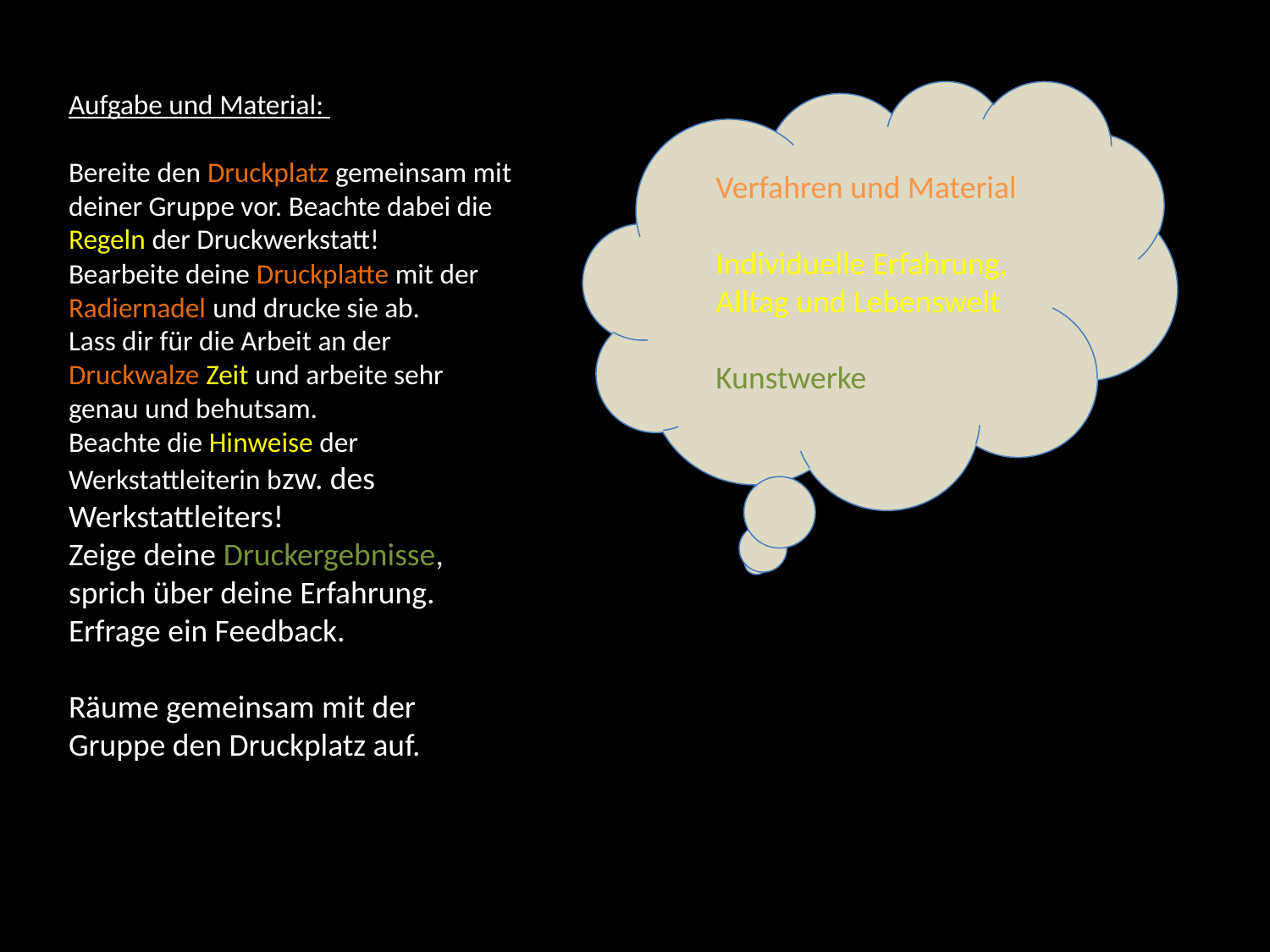

Aufgabe und Material:

Bereite den Druckplatz gemeinsam mit deiner Gruppe vor. Beachte dabei die Regeln der Druckwerkstatt!
Bearbeite deine Druckplatte mit der Radiernadel und drucke sie ab.
Lass dir für die Arbeit an der Druckwalze Zeit und arbeite sehr genau und behutsam.
Beachte die Hinweise der Werkstattleiterin bzw. des Werkstattleiters!
Zeige deine Druckergebnisse, sprich über deine Erfahrung. Erfrage ein Feedback.

Räume gemeinsam mit der Gruppe den Druckplatz auf.

Verfahren und Material

Individuelle Erfahrung,
Alltag und Lebenswelt

Kunstwerke